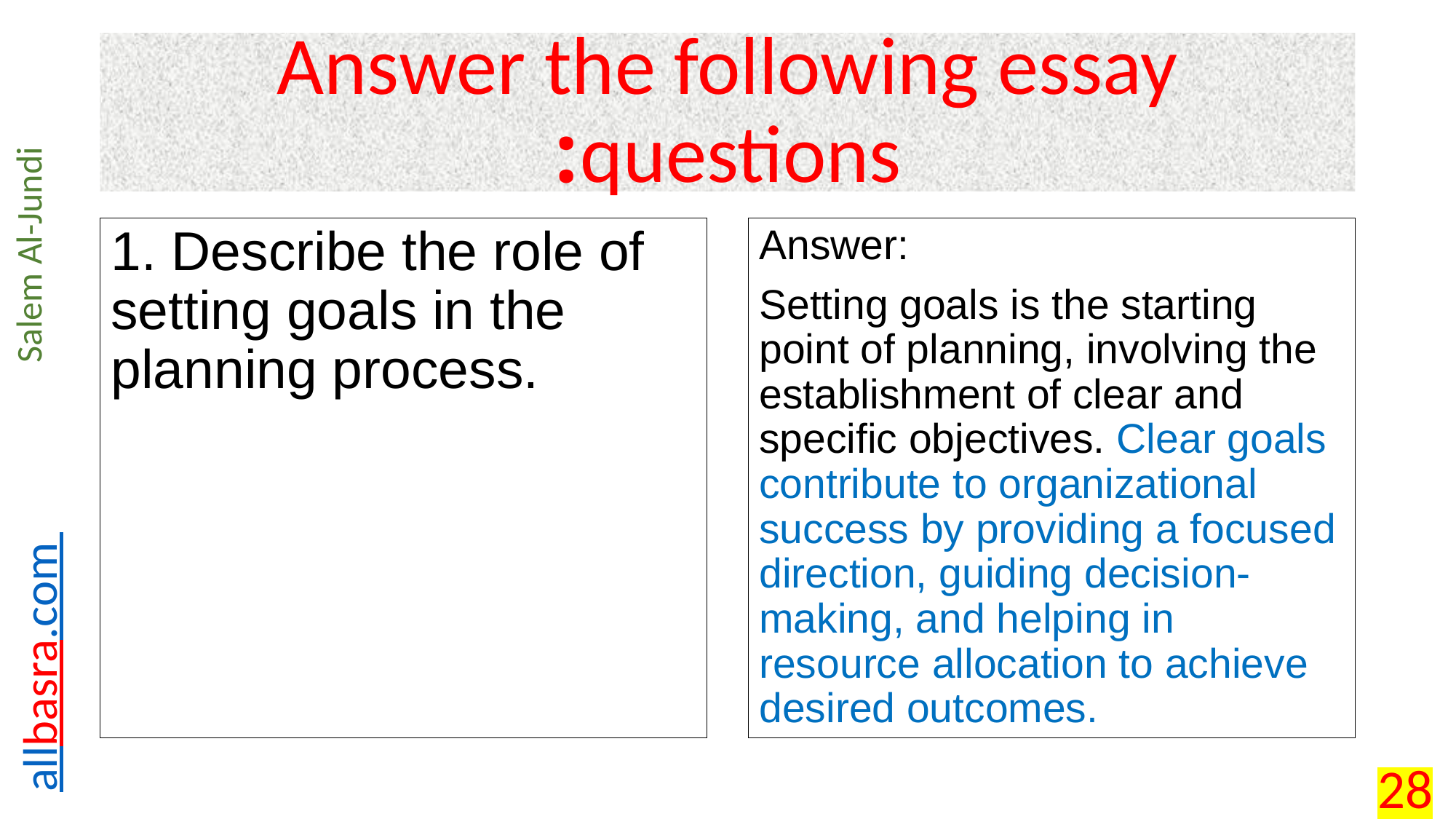

# Answer the following essay questions:
1. Describe the role of setting goals in the planning process.
Answer:
Setting goals is the starting point of planning, involving the establishment of clear and specific objectives. Clear goals contribute to organizational success by providing a focused direction, guiding decision-making, and helping in resource allocation to achieve desired outcomes.

28